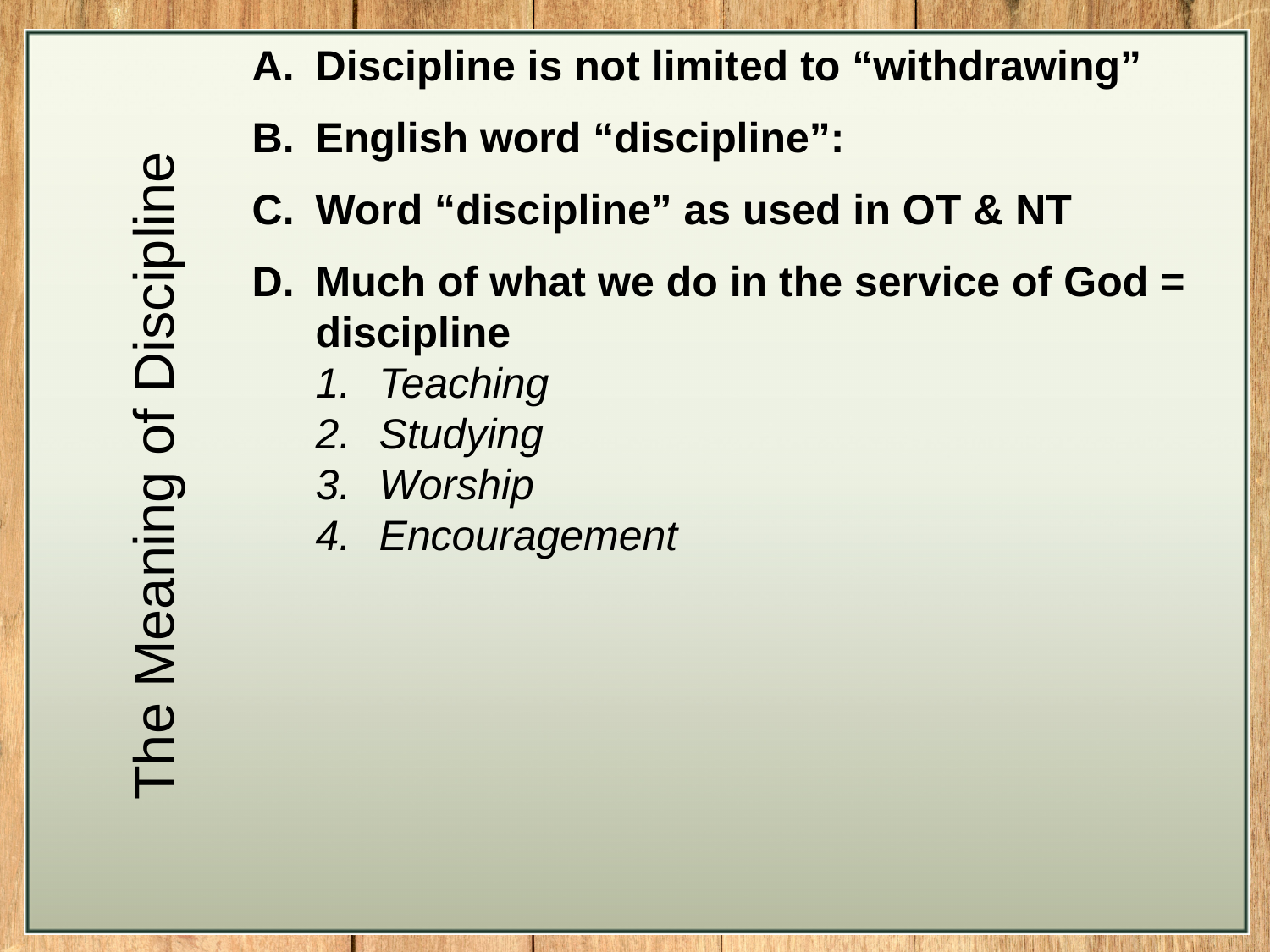

Discipline is not limited to “withdrawing”

English word “discipline”:

Word “discipline” as used in OT & NT

Much of what we do in the service of God = discipline
Teaching
Studying
Worship
Encouragement
The Meaning of Discipline